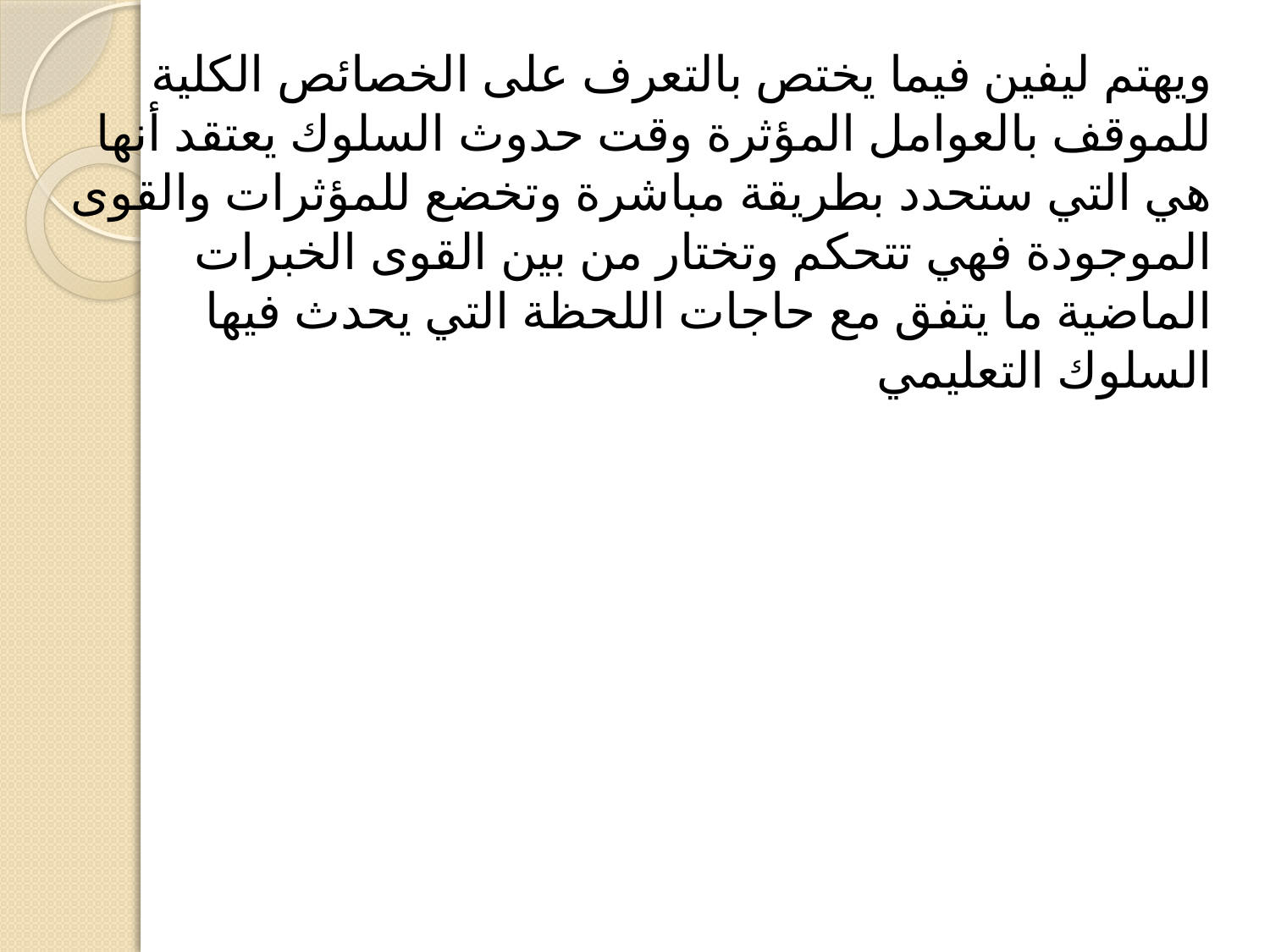

ويهتم ليفين فيما يختص بالتعرف على الخصائص الكلية للموقف بالعوامل المؤثرة وقت حدوث السلوك يعتقد أنها هي التي ستحدد بطريقة مباشرة وتخضع للمؤثرات والقوى الموجودة فهي تتحكم وتختار من بين القوى الخبرات الماضية ما يتفق مع حاجات اللحظة التي يحدث فيها السلوك التعليمي